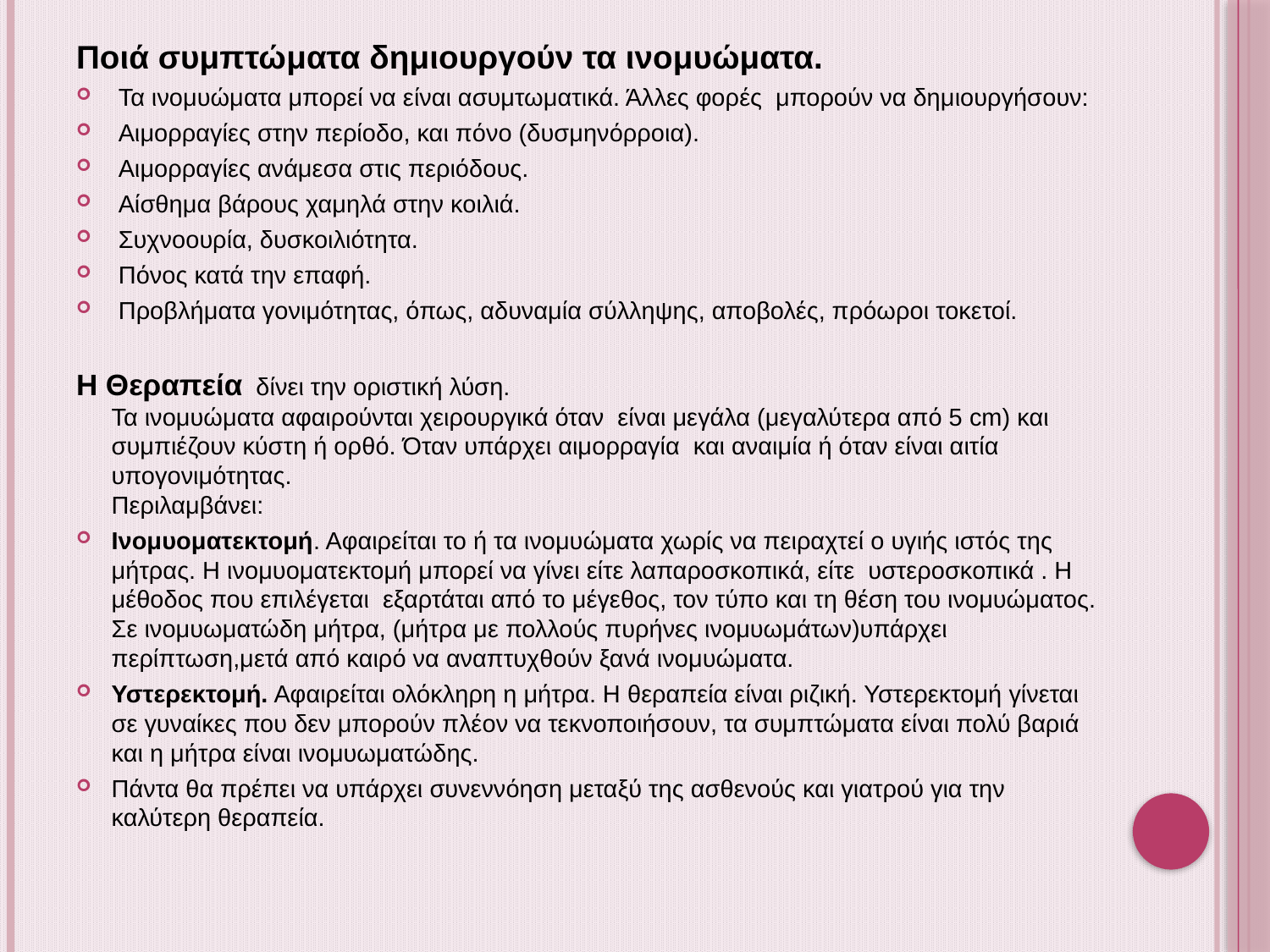

Ποιά συμπτώματα δημιουργούν τα ινομυώματα.
 Τα ινομυώματα μπορεί να είναι ασυμτωματικά. Άλλες φορές  μπορούν να δημιουργήσουν:
 Αιμορραγίες στην περίοδο, και πόνο (δυσμηνόρροια).
 Αιμορραγίες ανάμεσα στις περιόδους.
 Αίσθημα βάρους χαμηλά στην κοιλιά.
 Συχνοουρία, δυσκοιλιότητα.
 Πόνος κατά την επαφή.
 Προβλήματα γονιμότητας, όπως, αδυναμία σύλληψης, αποβολές, πρόωροι τοκετοί.

Η Θεραπεία  δίνει την οριστική λύση.
Τα ινομυώματα αφαιρούνται χειρουργικά όταν  είναι μεγάλα (μεγαλύτερα από 5 cm) και συμπιέζουν κύστη ή ορθό. Όταν υπάρχει αιμορραγία  και αναιμία ή όταν είναι αιτία υπογονιμότητας.
Περιλαμβάνει:
Ινομυοματεκτομή. Αφαιρείται το ή τα ινομυώματα χωρίς να πειραχτεί ο υγιής ιστός της μήτρας. Η ινομυοματεκτομή μπορεί να γίνει είτε λαπαροσκοπικά, είτε  υστεροσκοπικά . Η μέθοδος που επιλέγεται  εξαρτάται από το μέγεθος, τον τύπο και τη θέση του ινομυώματος. Σε ινομυωματώδη μήτρα, (μήτρα με πολλούς πυρήνες ινομυωμάτων)υπάρχει περίπτωση,μετά από καιρό να αναπτυχθούν ξανά ινομυώματα.
Υστερεκτομή. Αφαιρείται ολόκληρη η μήτρα. Η θεραπεία είναι ριζική. Υστερεκτομή γίνεται σε γυναίκες που δεν μπορούν πλέον να τεκνοποιήσουν, τα συμπτώματα είναι πολύ βαριά και η μήτρα είναι ινομυωματώδης.
Πάντα θα πρέπει να υπάρχει συνεννόηση μεταξύ της ασθενούς και γιατρού για την καλύτερη θεραπεία.